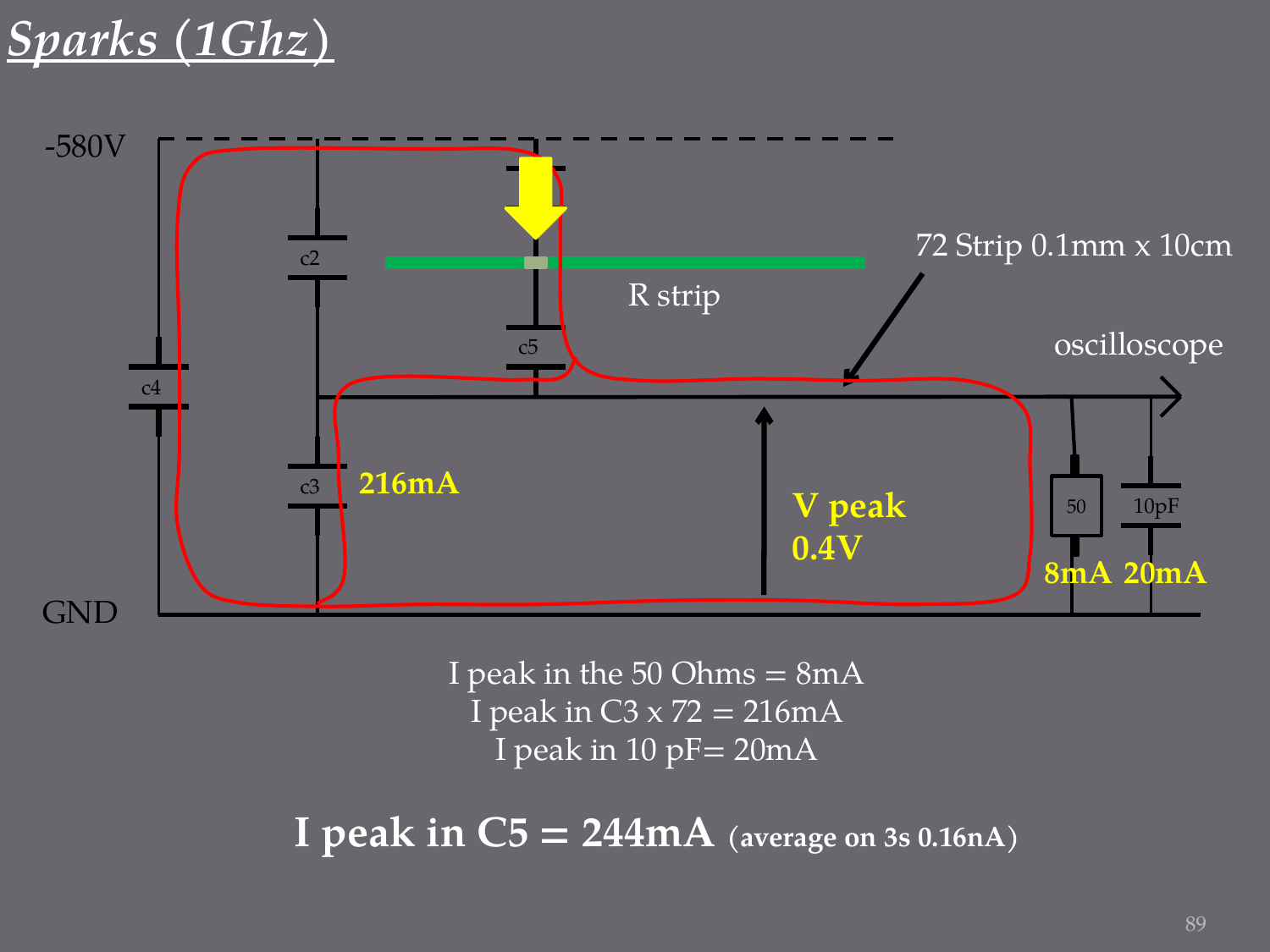

Sparks (1Ghz)
-580V
c6

c2
72 Strip 0.1mm x 10cm

R strip
c5
oscilloscope
c4

c3
216mA

50

10pF
V peak
0.4V
8mA
20mA
GND
I peak in the 50 Ohms = 8mA
I peak in C3 x 72 = 216mA
I peak in 10 pF= 20mA

I peak in C5 = 244mA (average on 3s 0.16nA)
89